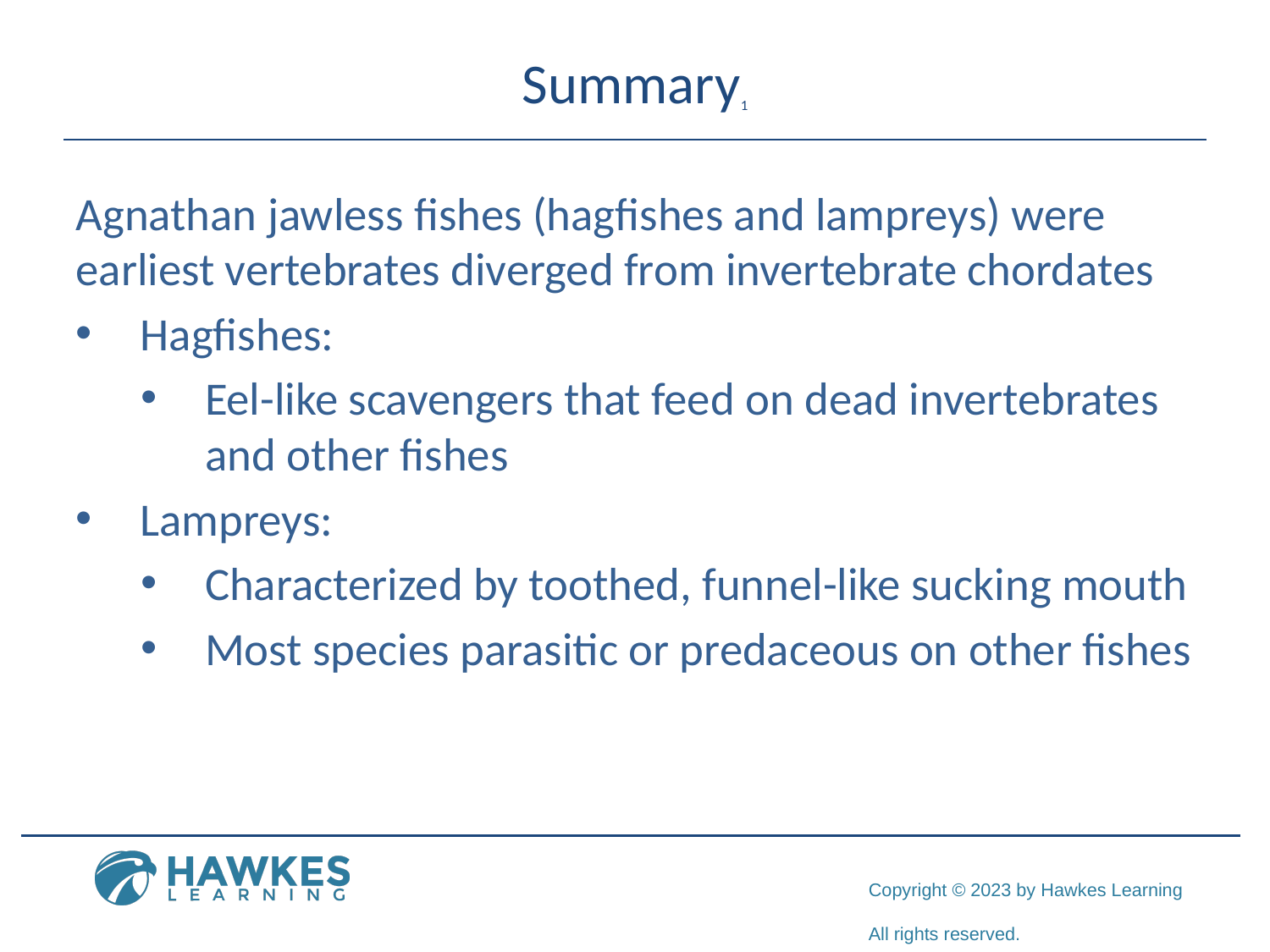

# Summary1
Agnathan jawless fishes (hagfishes and lampreys) were earliest vertebrates diverged from invertebrate chordates
Hagfishes:
Eel-like scavengers that feed on dead invertebrates and other fishes
Lampreys:
Characterized by toothed, funnel-like sucking mouth
Most species parasitic or predaceous on other fishes